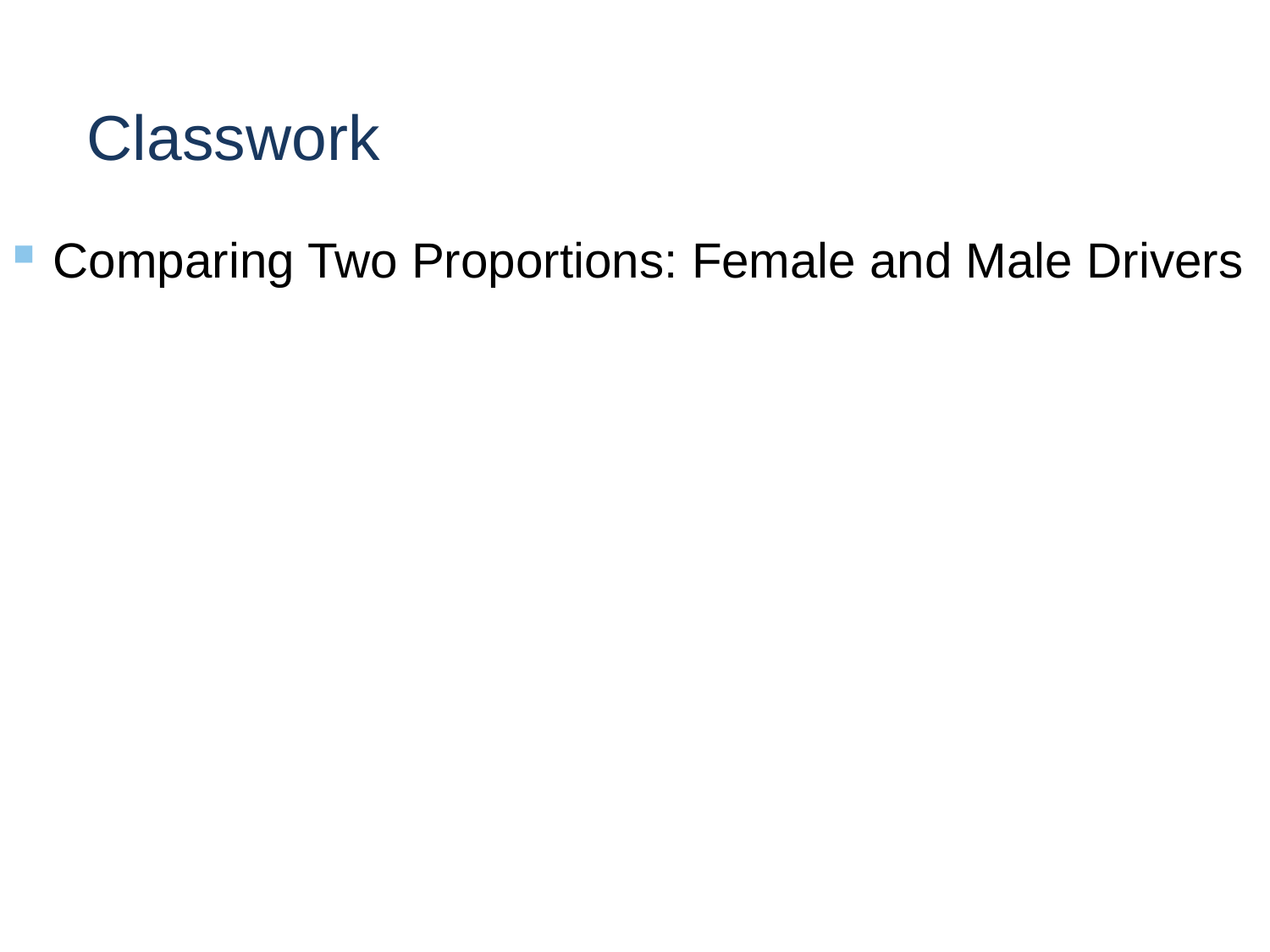

# Classwork
Comparing Two Proportions: Female and Male Drivers